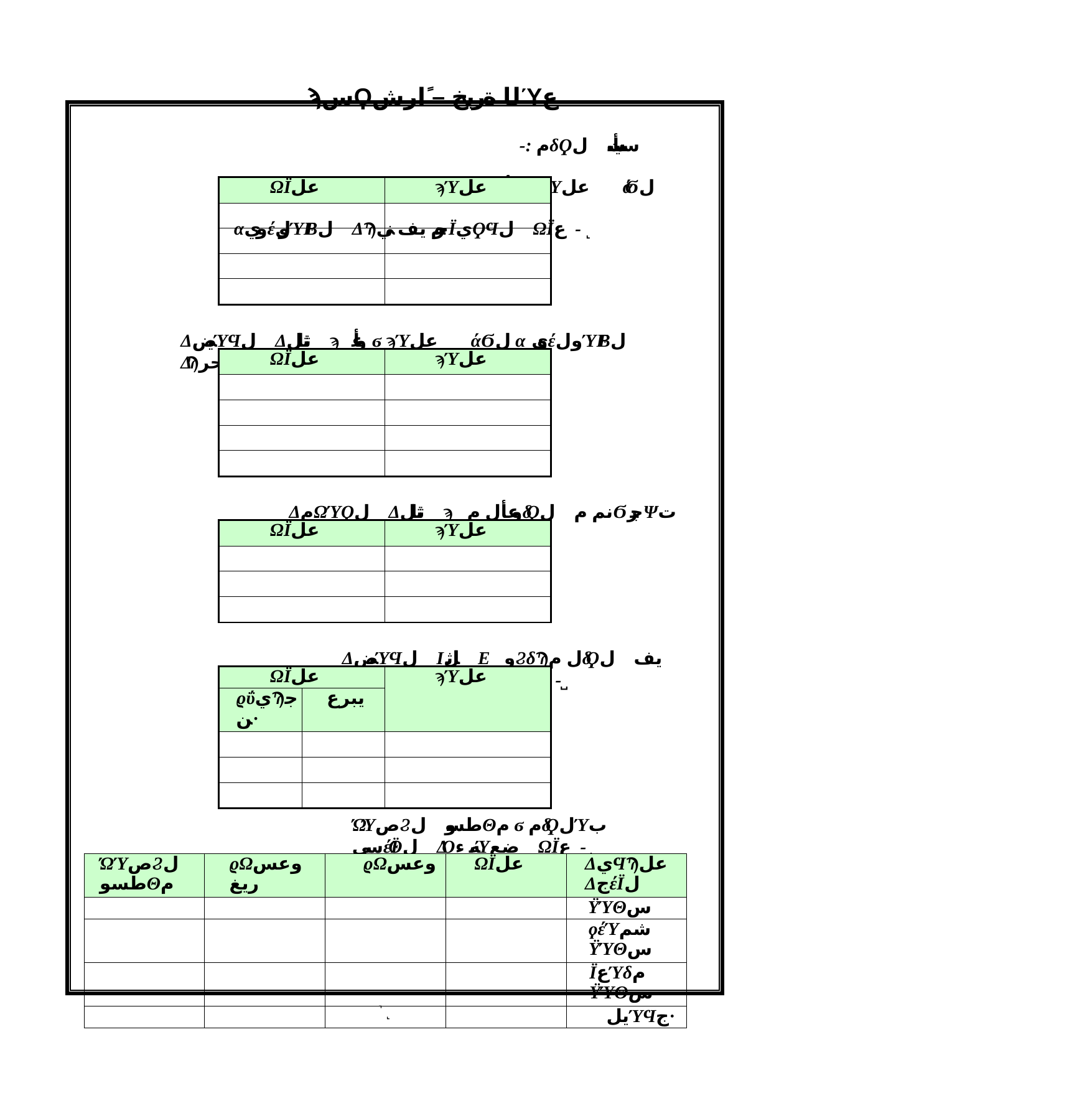

ϡسϘلا ةربخ – ًارشΎع
-: مδϘل΍ سيسأت خيέΎت  - ˺ ΔيضΎϤل΍ Δثاثل΍ ϡ΍وعأ΍ϭ ϡΎعل΍ ΍άϬل αويέولΎϜΒل΍ ΔϠحرم يف نيΪيϘϤل΍ ΩΪع  - ˻

| ΩΪعل΍ | ϡΎعل΍ |
| --- | --- |
|  |  |
|  |  |
|  |  |
|  |  |
ΔيضΎϤل΍ Δثاثل΍ ϡ΍وعأ΍ϭ ϡΎعل΍ ΍άϬل αويέولΎϜΒل΍ ΔϠحرϤل مδϘل΍  نم نيجيرΨل΍ ΩΪع  - ˼
| ΩΪعل΍ | ϡΎعل΍ |
| --- | --- |
|  |  |
|  |  |
|  |  |
|  |  |
ΔمΩΎϘل΍ Δثاثل΍ ϡ΍وعأل مδϘل΍ نم مϬجرΨت عقوΘϤل΍ Ώاτل΍ Ω΍Ϊع΃  - ˼
| ΩΪعل΍ | ϡΎعل΍ |
| --- | --- |
|  |  |
|  |  |
|  |  |
ΔيضΎϤل΍ Ιاثل΍ Ε΍وϨδϠل مδϘل΍ يف ΔيϤϠعل΍ ΙوحΒل΍ ΩΪع  -˽
| ΩΪعل΍ |  | ϡΎعل΍ |
| --- | --- | --- |
| ϱΰيϠجن· | يبرع |  |
|  |  |  |
|  |  |  |
|  |  |  |
ΏΎصϨل΍ طسوΘم ϭ مδϘلΎب سيέΪΘل΍ ΔΌيه ءΎضع΃ ΩΪع  - ˾
| ΏΎصϨل΍ طسوΘم | ϱΩوعس ريغ | ϱΩوعس | ΩΪعل΍ | ΔيϤϠعل΍ ΔجέΪل΍ |
| --- | --- | --- | --- | --- |
|  |  |  |  | ΫΎΘس΃ |
|  |  |  |  | ϙέΎشم ΫΎΘس΃ |
|  |  |  |  | ΪعΎδم ΫΎΘس΃ |
|  |  |  |  | يلΎϤج· |

˺˻